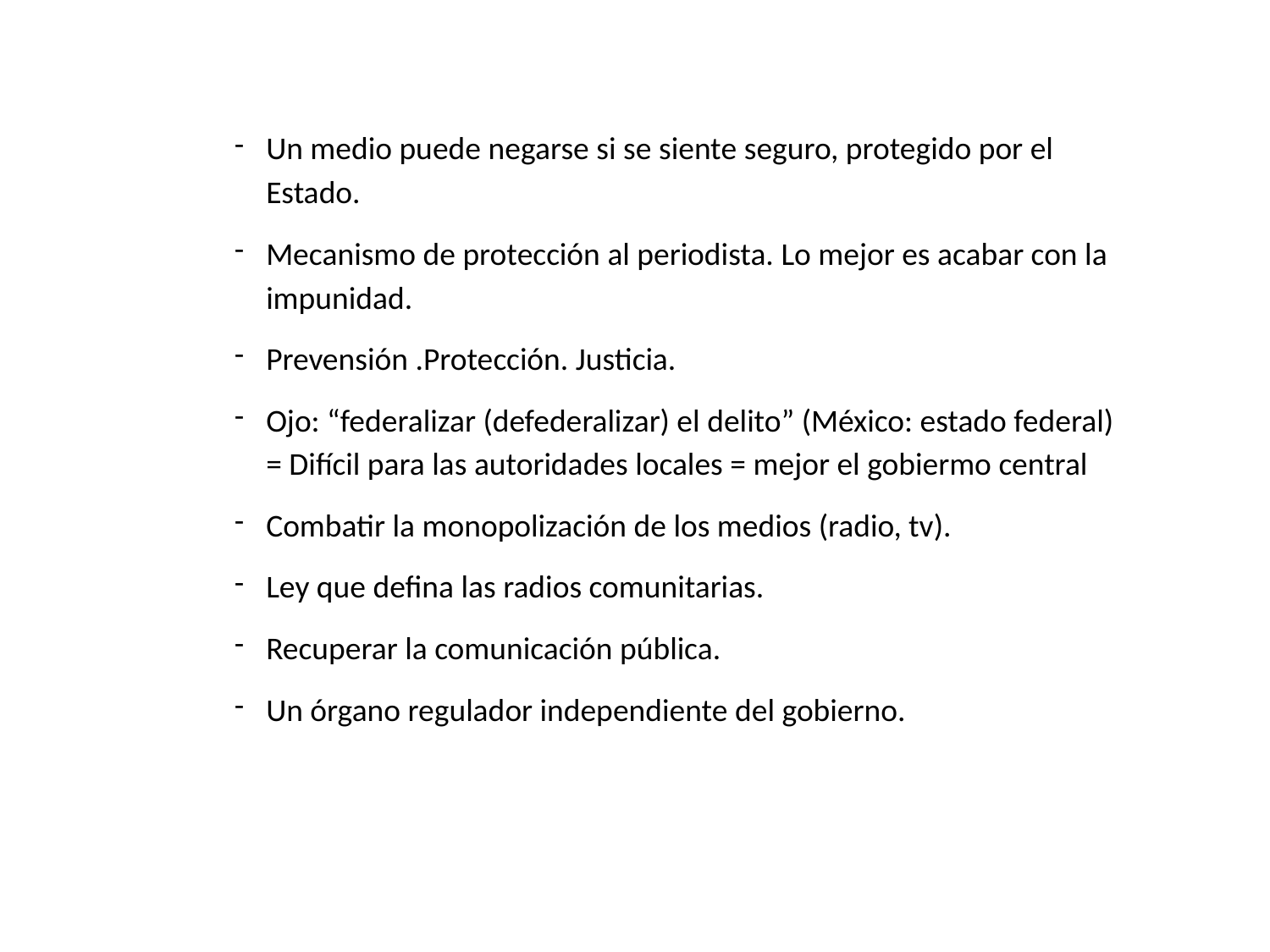

Un medio puede negarse si se siente seguro, protegido por el Estado.
Mecanismo de protección al periodista. Lo mejor es acabar con la impunidad.
Prevensión .Protección. Justicia.
Ojo: “federalizar (defederalizar) el delito” (México: estado federal) = Difícil para las autoridades locales = mejor el gobiermo central
Combatir la monopolización de los medios (radio, tv).
Ley que defina las radios comunitarias.
Recuperar la comunicación pública.
Un órgano regulador independiente del gobierno.